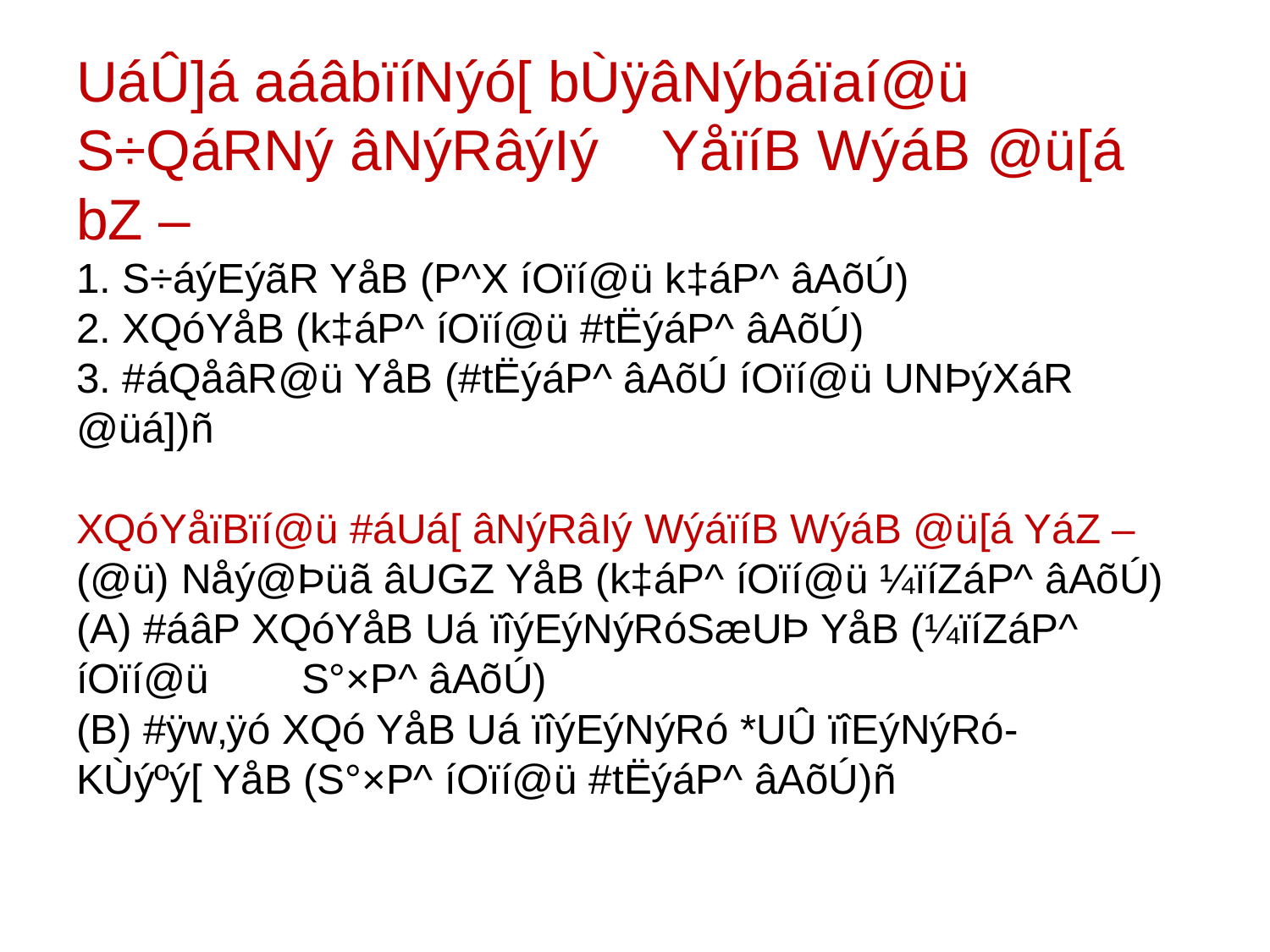

# UáÛ]á aáâbïíNýó[ bÙÿâNýbáïaí@ü S÷QáRNý âNýRâýIý    YåïíB WýáB @ü[á bZ – 1. S÷áýEýãR YåB (P^X íOïí@ü k‡áP^ âAõÚ) 2. XQóYåB (k‡áP^ íOïí@ü #tËýáP^ âAõÚ) 3. #áQåâR@ü YåB (#tËýáP^ âAõÚ íOïí@ü UNÞýXáR @üá])ñ XQóYåïBïí@ü #áUá[ âNýRâIý WýáïíB WýáB @ü[á YáZ – (@ü) Nåý@Þüã âUGZ YåB (k‡áP^ íOïí@ü ¼ïíZáP^ âAõÚ) (A) #áâP XQóYåB Uá ïîýEýNýRóSæUÞ YåB (¼ïíZáP^ íOïí@ü        S°×P^ âAõÚ) (B) #ÿw‚ÿó XQó YåB Uá ïîýEýNýRó *UÛ ïîEýNýRó-KÙýºý[ YåB (S°×P^ íOïí@ü #tËýáP^ âAõÚ)ñ